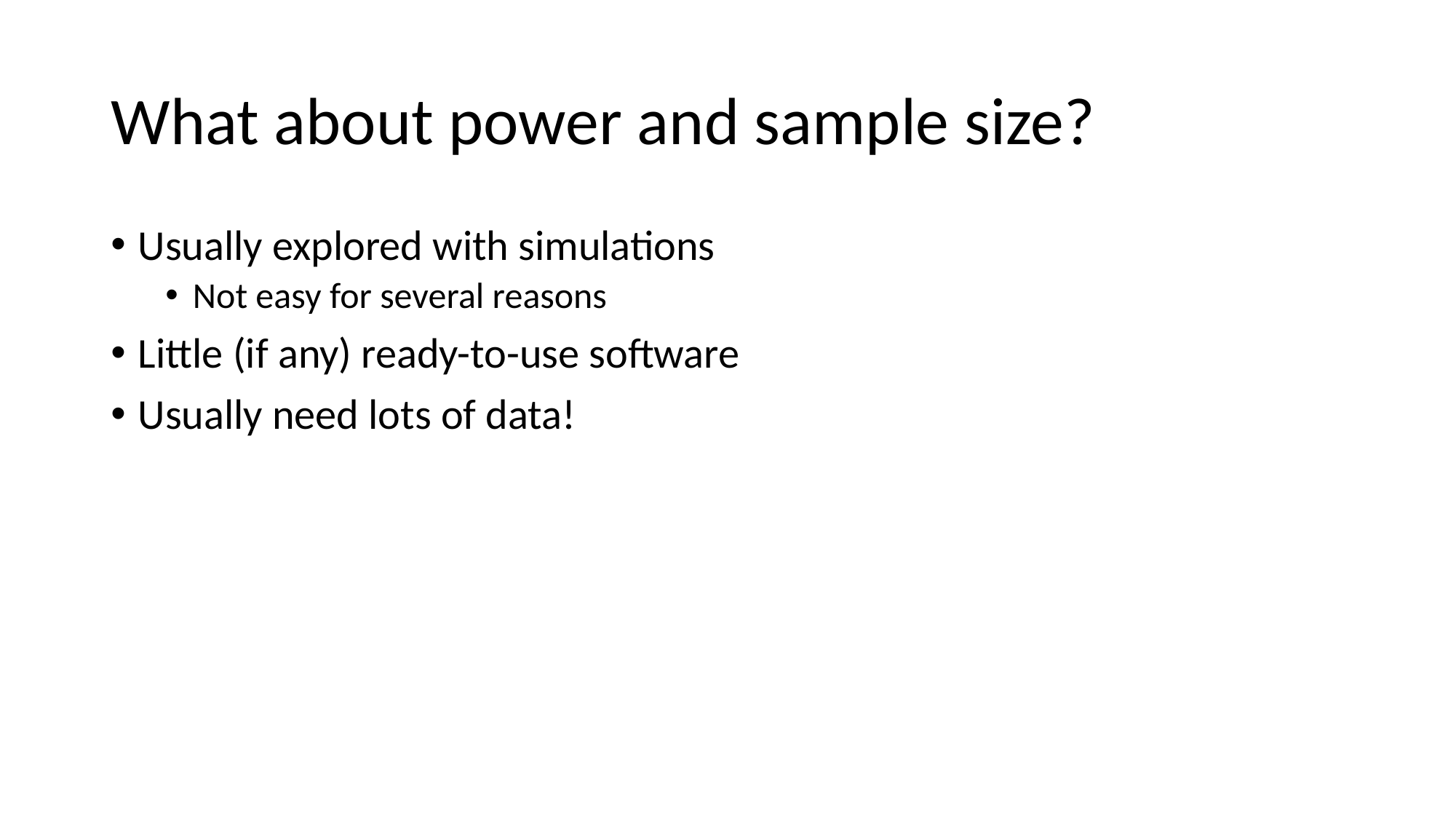

# What about power and sample size?
Usually explored with simulations
Not easy for several reasons
Little (if any) ready-to-use software
Usually need lots of data!